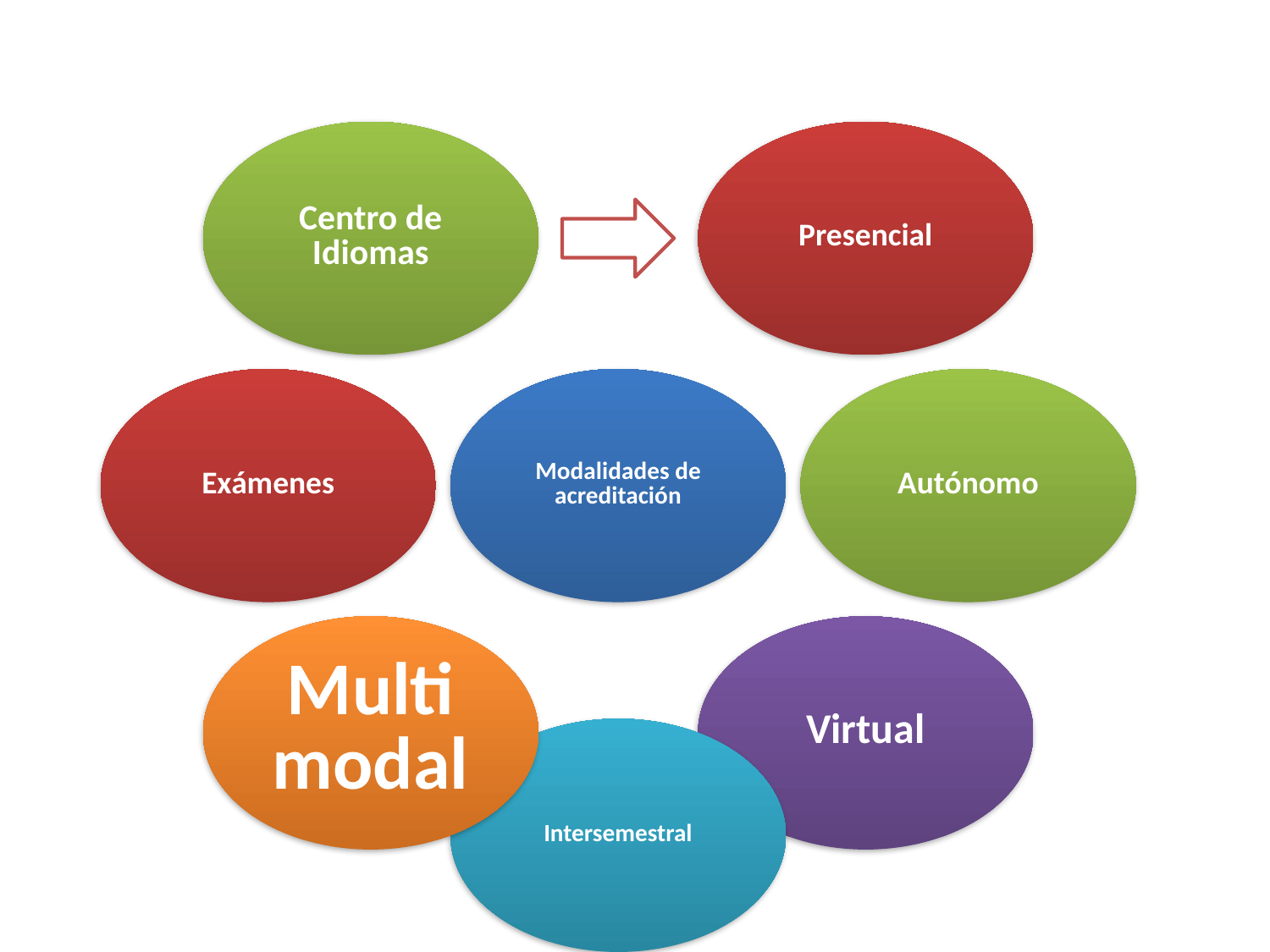

Modalidades de acreditación
Presencial
Autónomo
Virtual
Intersemestral
Multimodal
Exámenes
Centro de Idiomas